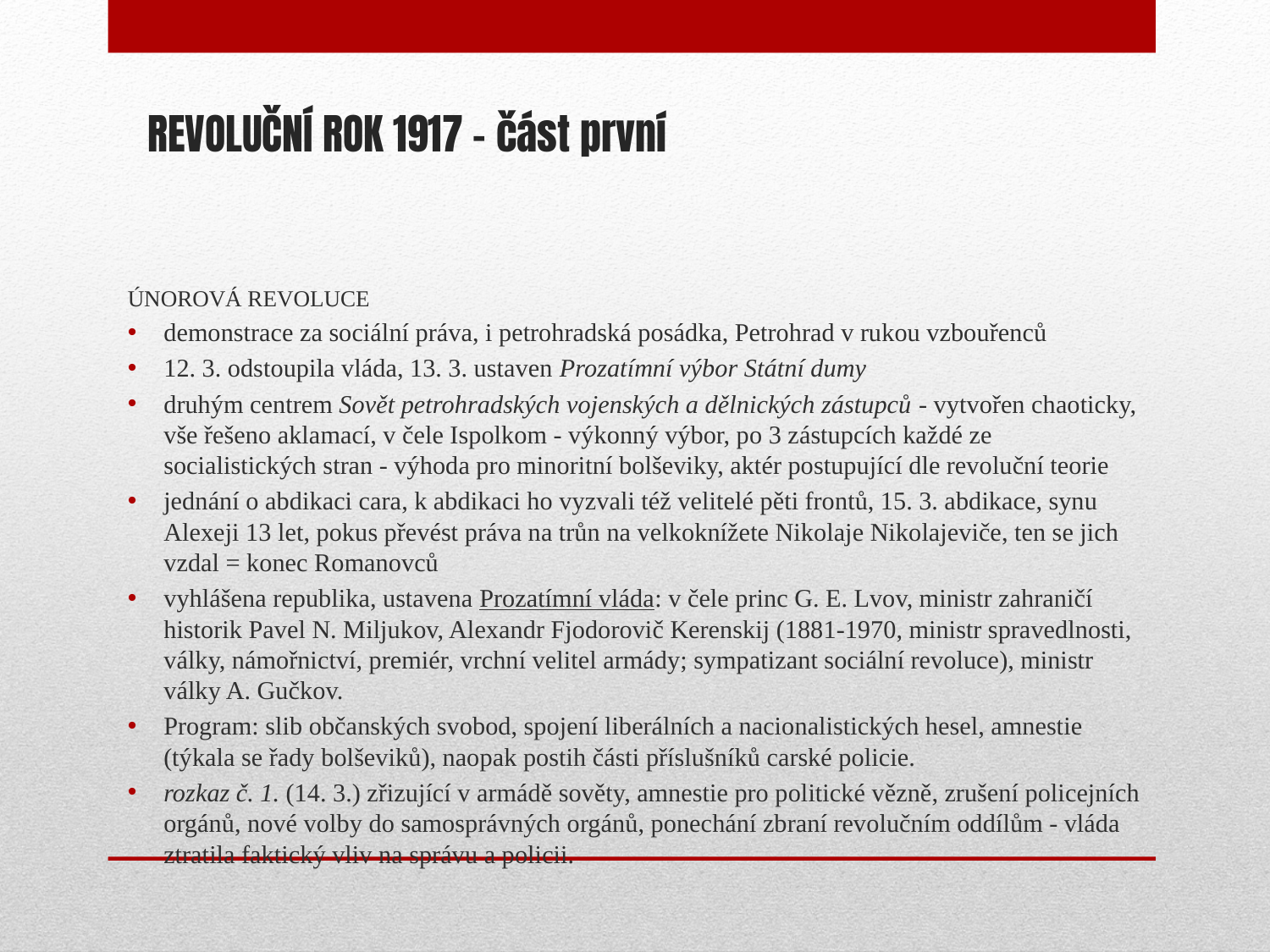

# REVOLUČNÍ ROK 1917 – část první
ÚNOROVÁ REVOLUCE
demonstrace za sociální práva, i petrohradská posádka, Petrohrad v rukou vzbouřenců
12. 3. odstoupila vláda, 13. 3. ustaven Prozatímní výbor Státní dumy
druhým centrem Sovět petrohradských vojenských a dělnických zástupců - vytvořen chaoticky, vše řešeno aklamací, v čele Ispolkom - výkonný výbor, po 3 zástupcích každé ze socialistických stran - výhoda pro minoritní bolševiky, aktér postupující dle revoluční teorie
jednání o abdikaci cara, k abdikaci ho vyzvali též velitelé pěti frontů, 15. 3. abdikace, synu Alexeji 13 let, pokus převést práva na trůn na velkoknížete Nikolaje Nikolajeviče, ten se jich vzdal = konec Romanovců
vyhlášena republika, ustavena Prozatímní vláda: v čele princ G. E. Lvov, ministr zahraničí historik Pavel N. Miljukov, Alexandr Fjodorovič Kerenskij (1881-1970, ministr spravedlnosti, války, námořnictví, premiér, vrchní velitel armády; sympatizant sociální revoluce), ministr války A. Gučkov.
Program: slib občanských svobod, spojení liberálních a nacionalistických hesel, amnestie (týkala se řady bolševiků), naopak postih části příslušníků carské policie.
rozkaz č. 1. (14. 3.) zřizující v armádě sověty, amnestie pro politické vězně, zrušení policejních orgánů, nové volby do samosprávných orgánů, ponechání zbraní revolučním oddílům - vláda ztratila faktický vliv na správu a policii.